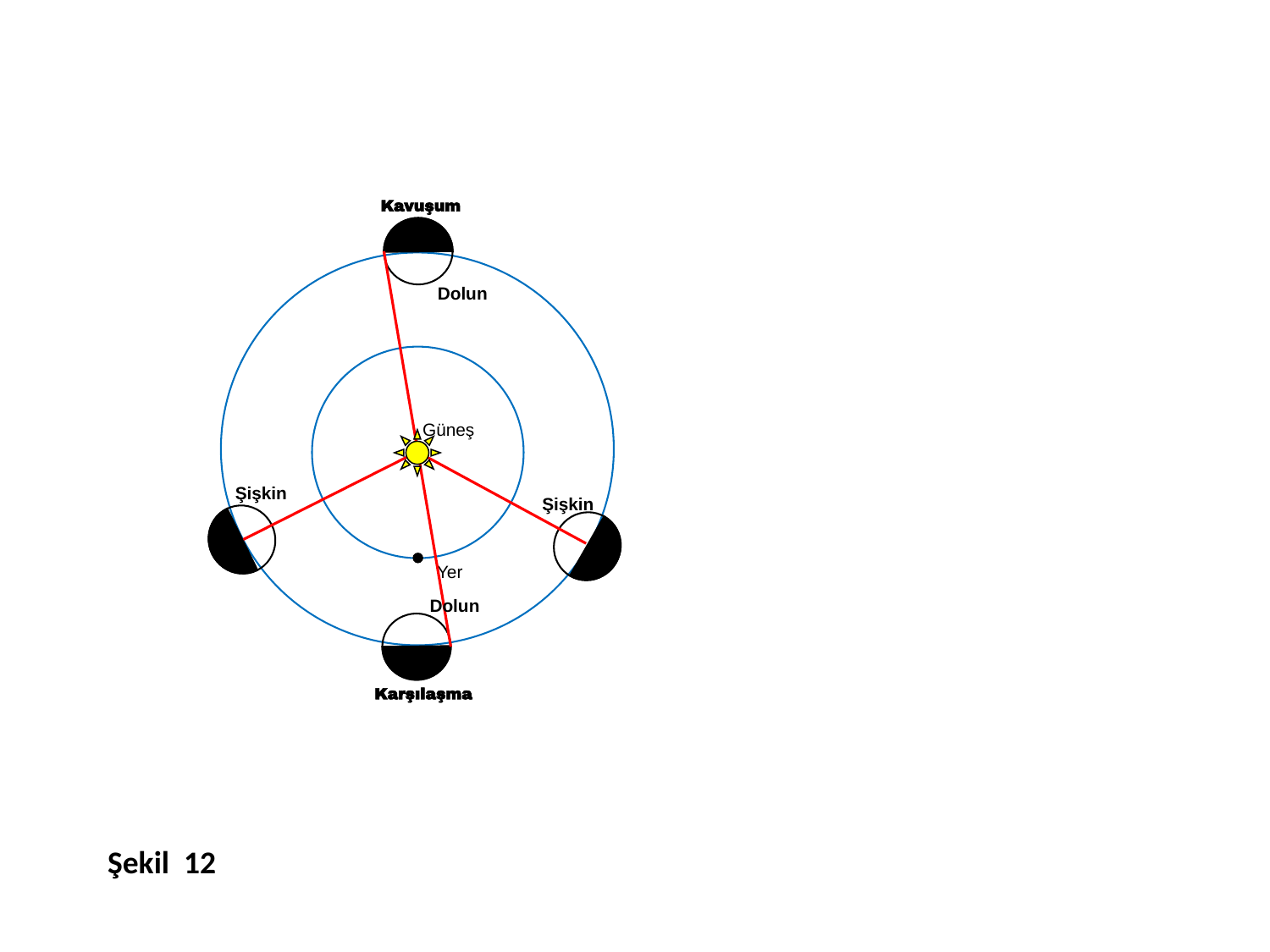

Kavuşum

Dolun

Güneş

Şişkin
Şişkin

Yer
Dolun

Karşılaşma
Şekil  12